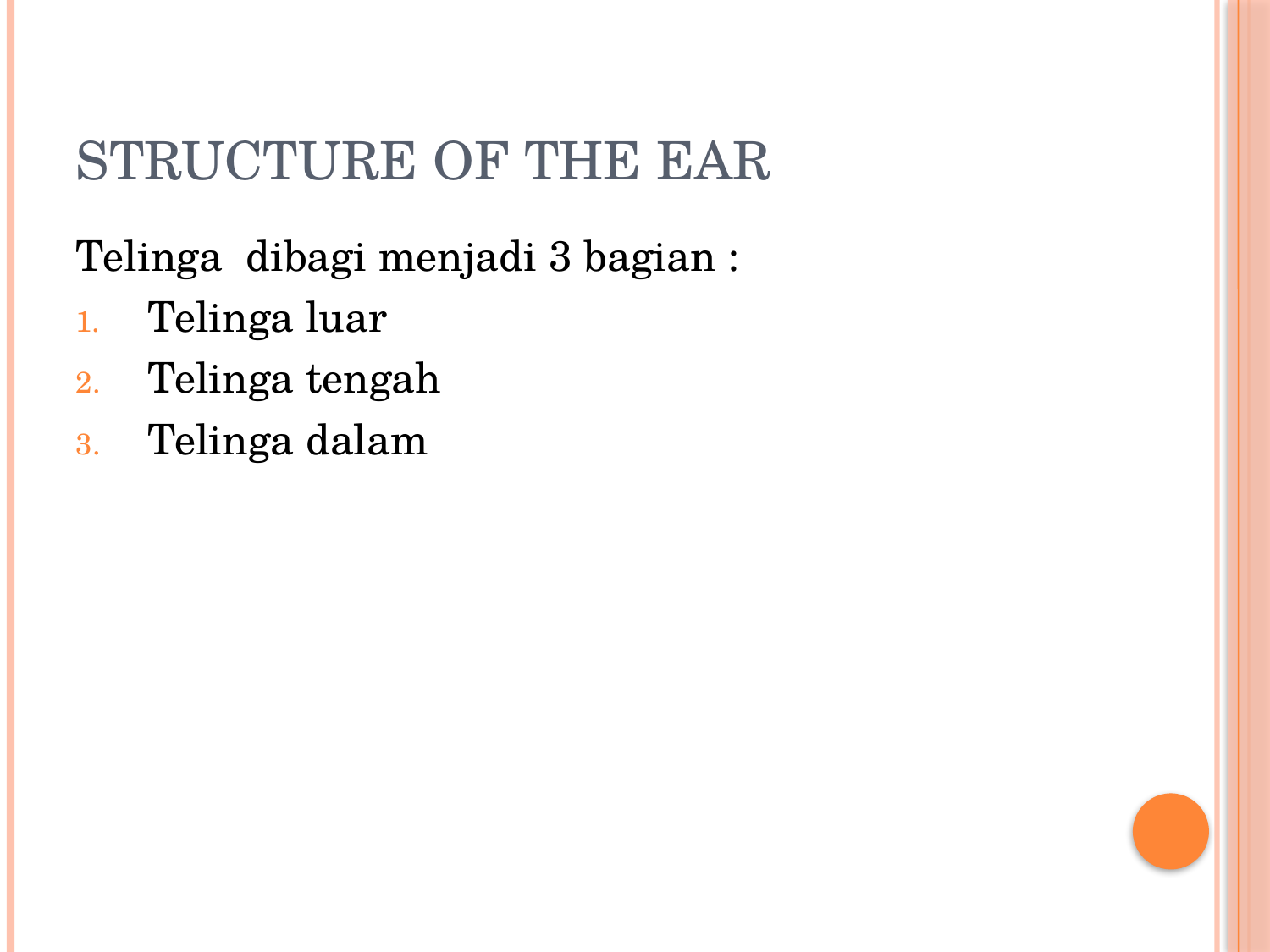

# STRUCTURE OF THE EAR
Telinga  dibagi menjadi 3 bagian :
Telinga luar
Telinga tengah
Telinga dalam